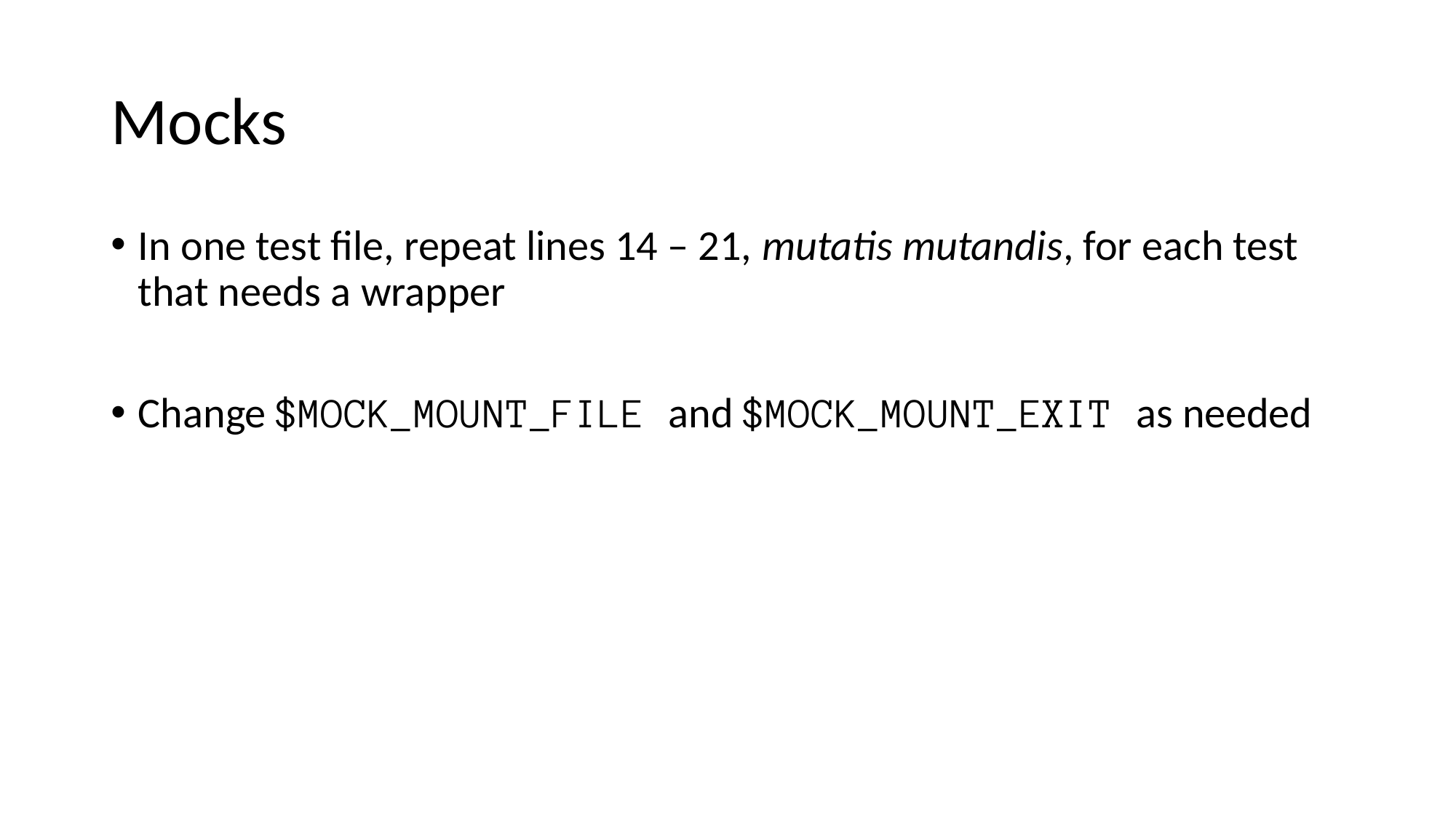

# Mocks
In one test file, repeat lines 14 – 21, mutatis mutandis, for each test that needs a wrapper

Change $MOCK_MOUNT_FILE and $MOCK_MOUNT_EXIT as needed